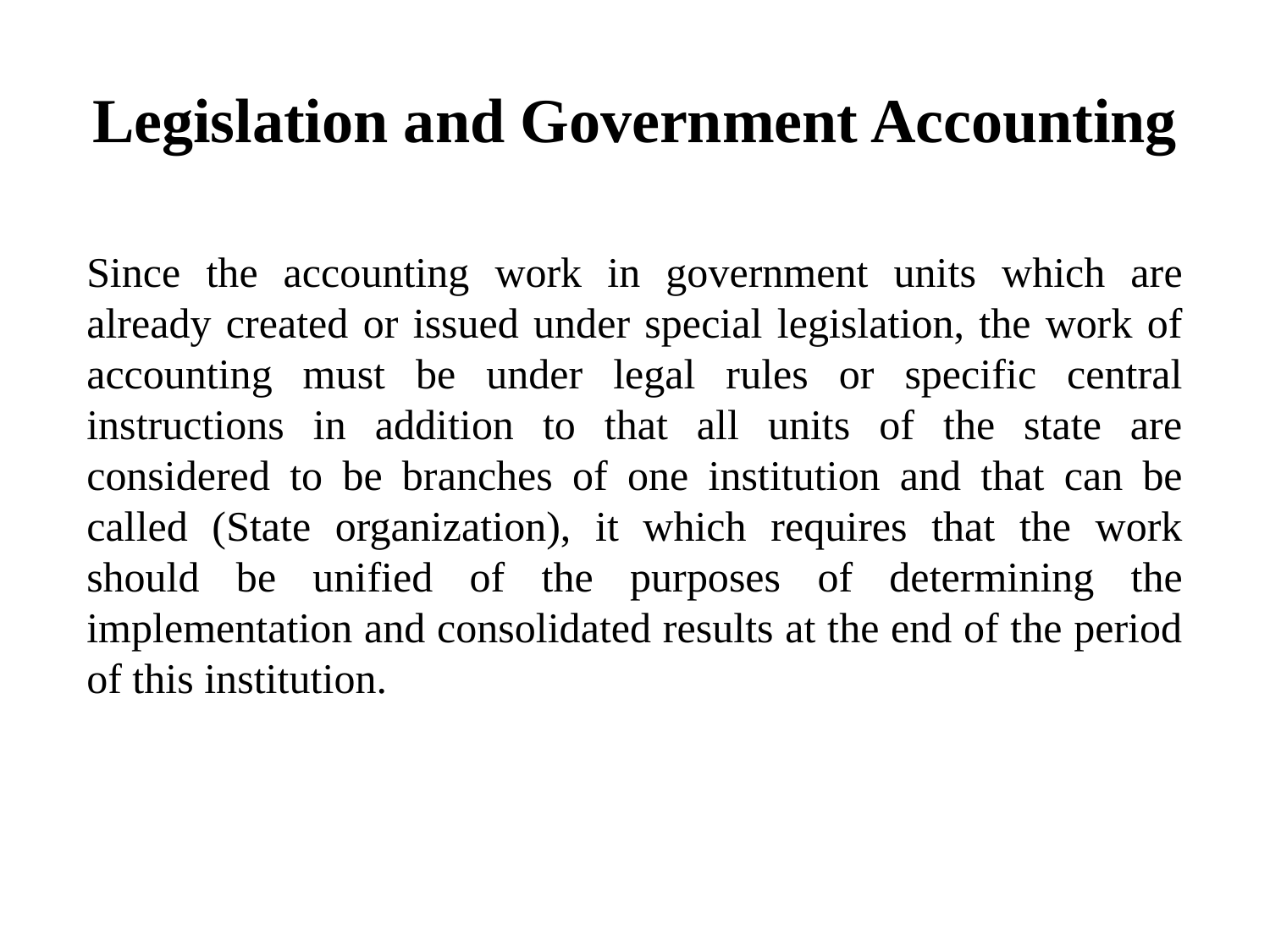

# Legislation and Government Accounting
Since the accounting work in government units which are already created or issued under special legislation, the work of accounting must be under legal rules or specific central instructions in addition to that all units of the state are considered to be branches of one institution and that can be called (State organization), it which requires that the work should be unified of the purposes of determining the implementation and consolidated results at the end of the period of this institution.